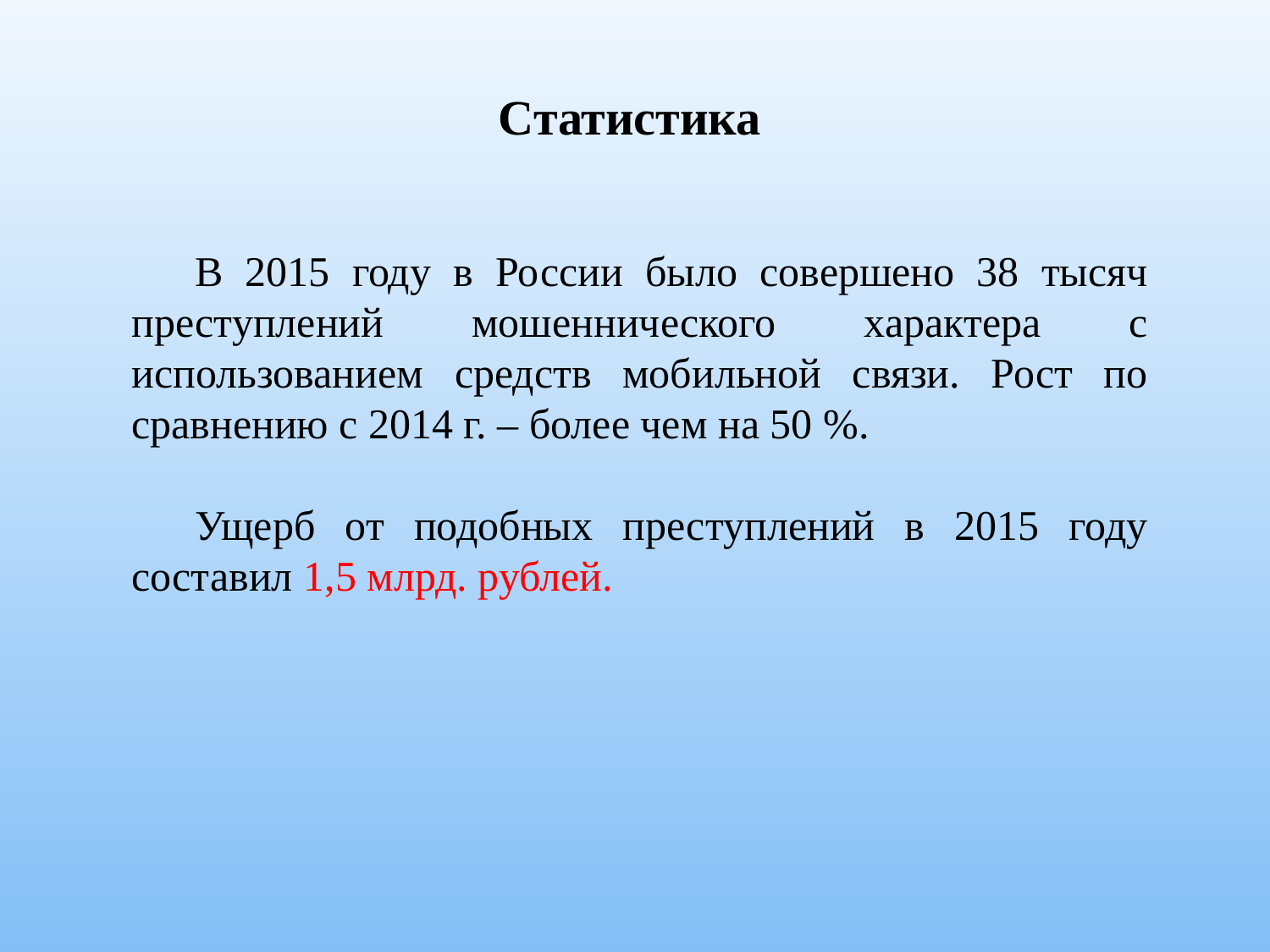

Статистика
В 2015 году в России было совершено 38 тысяч преступлений мошеннического характера с использованием средств мобильной связи. Рост по сравнению с 2014 г. – более чем на 50 %.

Ущерб от подобных преступлений в 2015 году составил 1,5 млрд. рублей.